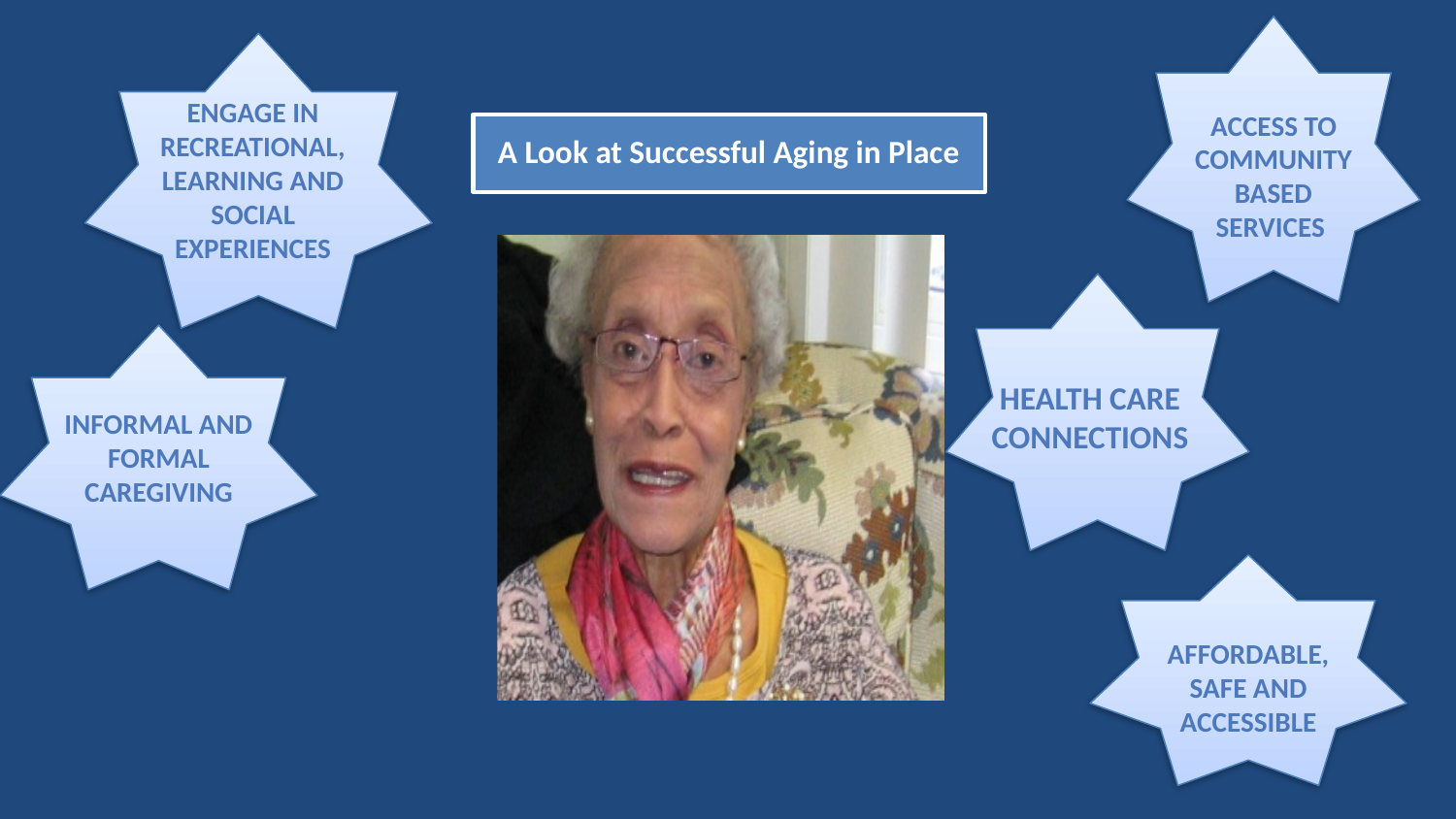

A Look at Successful Aging in Place
Engage in recreational, learning and social experiences
Access to community based services

Health Care Connections
Informal and formal caregiving

Affordable, safe and Accessible